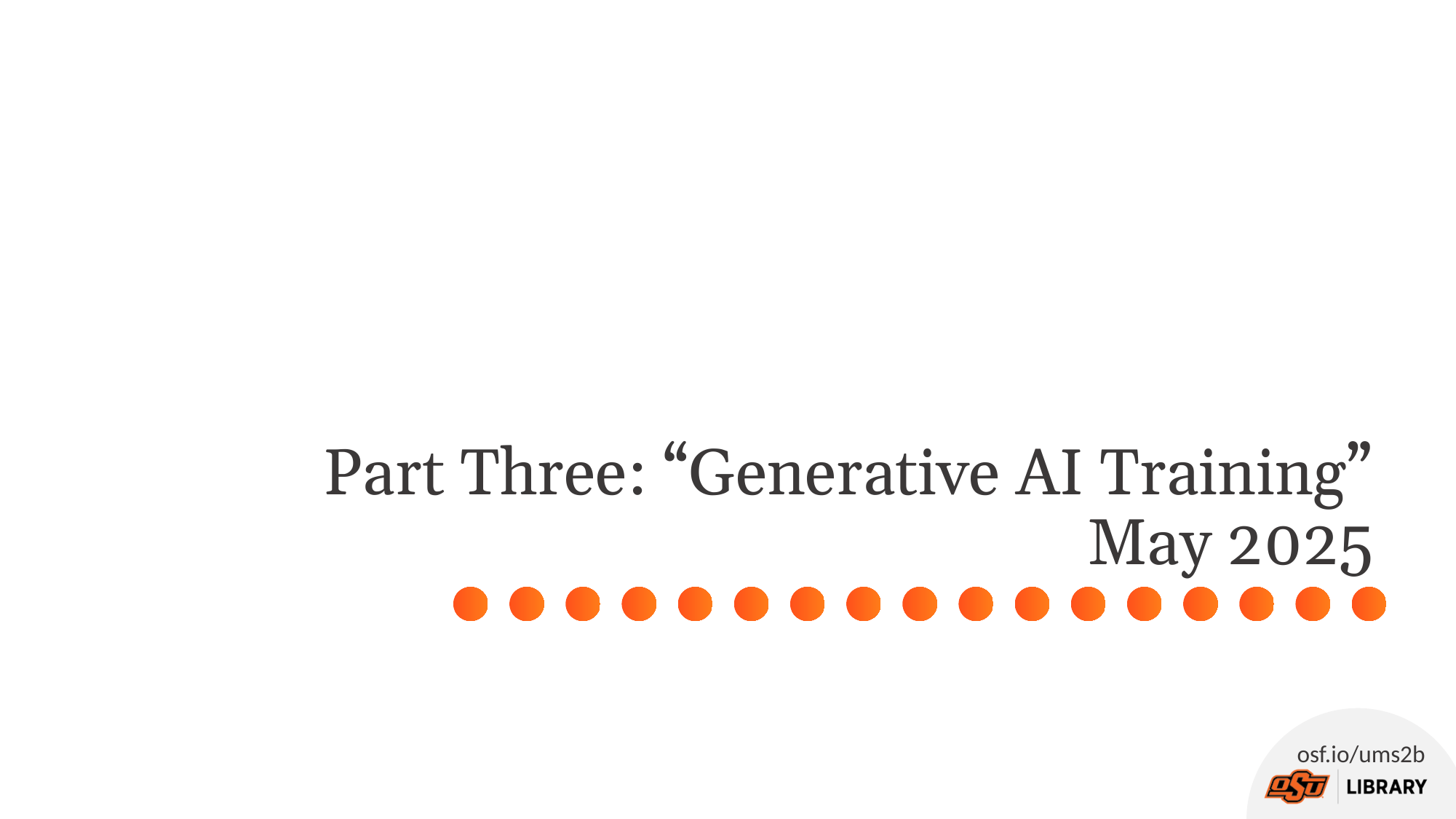

# Part Three: “Generative AI Training” May 2025